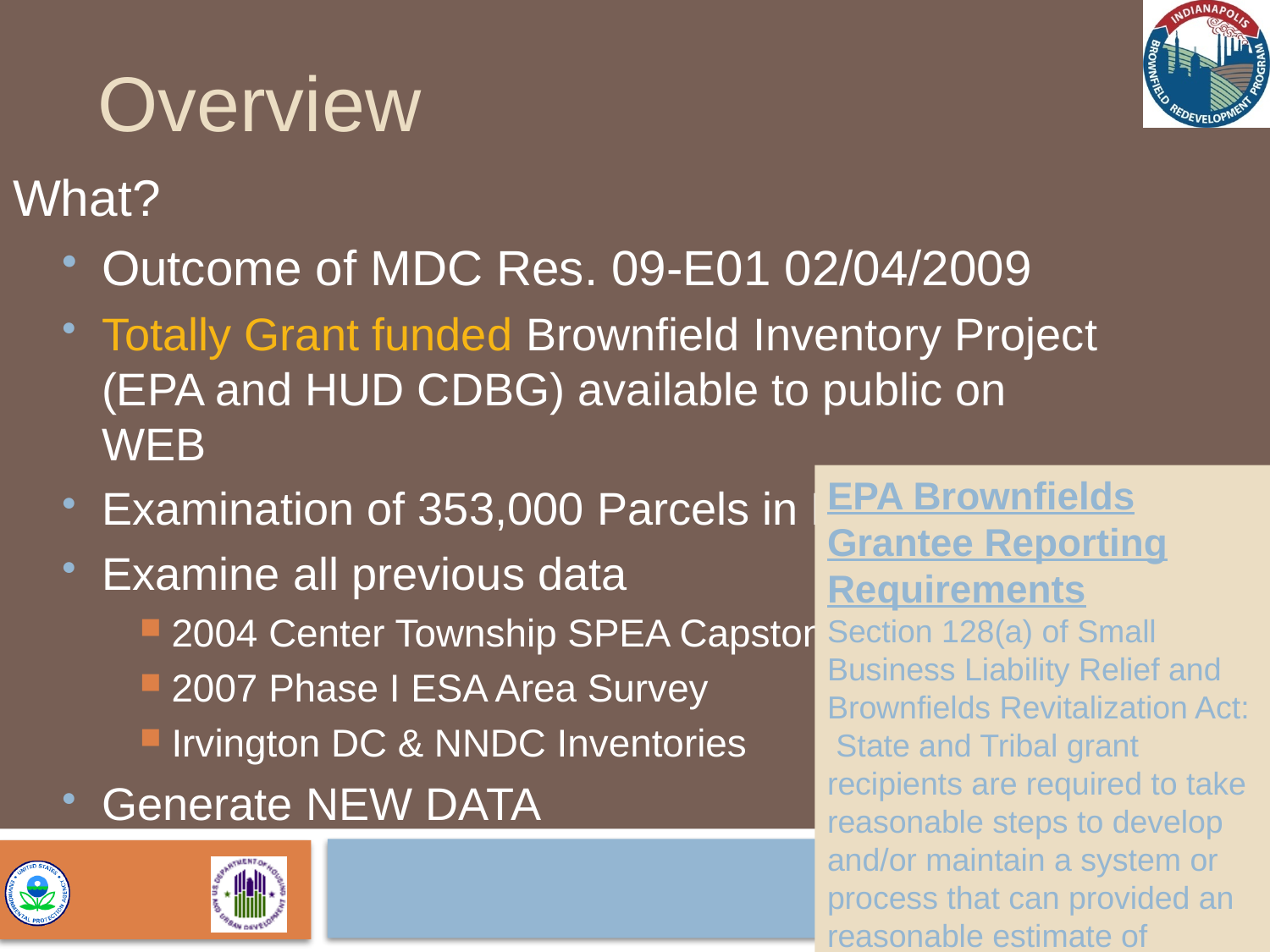

Overview
What?
Outcome of MDC Res. 09-E01 02/04/2009
Totally Grant funded Brownfield Inventory Project (EPA and HUD CDBG) available to public on WEB
Examination of 353,000 Parcels in Marion County
Examine all previous data
2004 Center Township SPEA Capstone
2007 Phase I ESA Area Survey
Irvington DC & NNDC Inventories
Generate NEW DATA

EPA Brownfields Grantee Reporting Requirements
Section 128(a) of Small Business Liability Relief and Brownfields Revitalization Act:  State and Tribal grant recipients are required to take reasonable steps to develop and/or maintain a system or process that can provided an reasonable estimate of brownfield sites
EPA 510-R-09-002